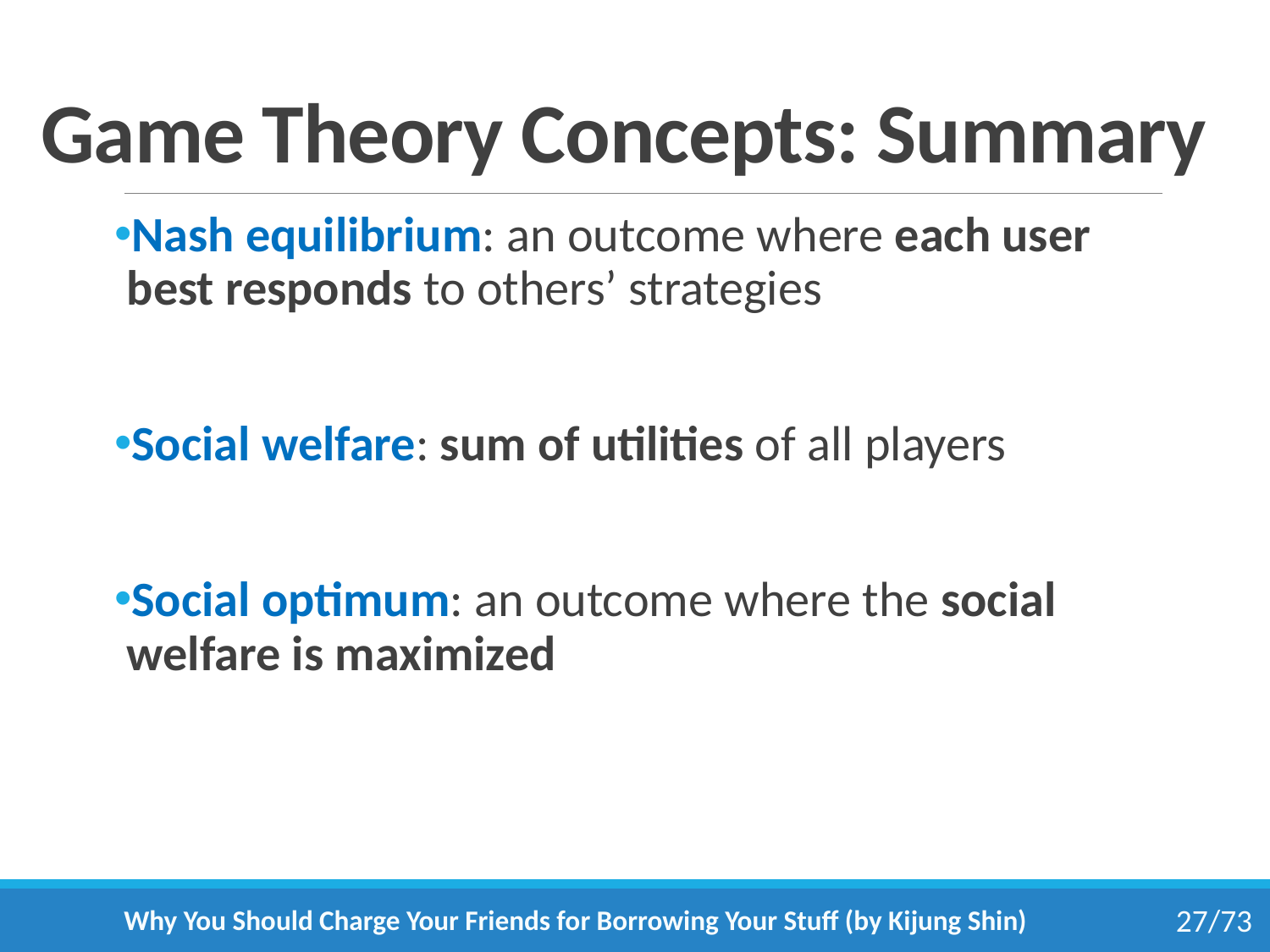

# Game Theory Concepts: Summary
Nash equilibrium: an outcome where each user best responds to others’ strategies

Social welfare: sum of utilities of all players

Social optimum: an outcome where the social welfare is maximized

Why You Should Charge Your Friends for Borrowing Your Stuff (by Kijung Shin)
27/73